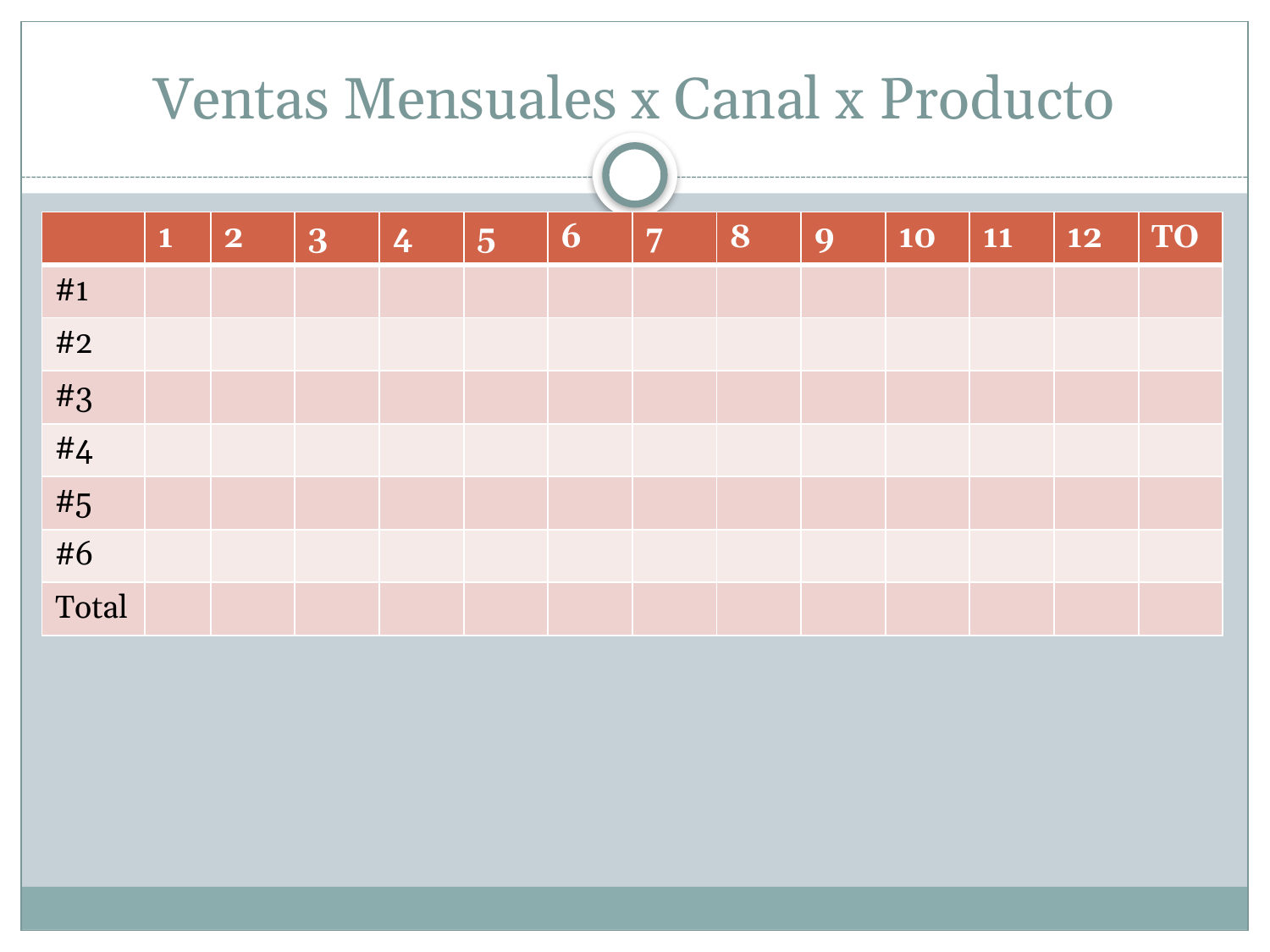

# Ventas Mensuales x Canal x Producto
|  | 1 | 2 | 3 | 4 | 5 | 6 | 7 | 8 | 9 | 10 | 11 | 12 | TO |
| --- | --- | --- | --- | --- | --- | --- | --- | --- | --- | --- | --- | --- | --- |
| #1 |  |  |  |  |  |  |  |  |  |  |  |  |  |
| #2 |  |  |  |  |  |  |  |  |  |  |  |  |  |
| #3 |  |  |  |  |  |  |  |  |  |  |  |  |  |
| #4 |  |  |  |  |  |  |  |  |  |  |  |  |  |
| #5 |  |  |  |  |  |  |  |  |  |  |  |  |  |
| #6 |  |  |  |  |  |  |  |  |  |  |  |  |  |
| Total |  |  |  |  |  |  |  |  |  |  |  |  |  |